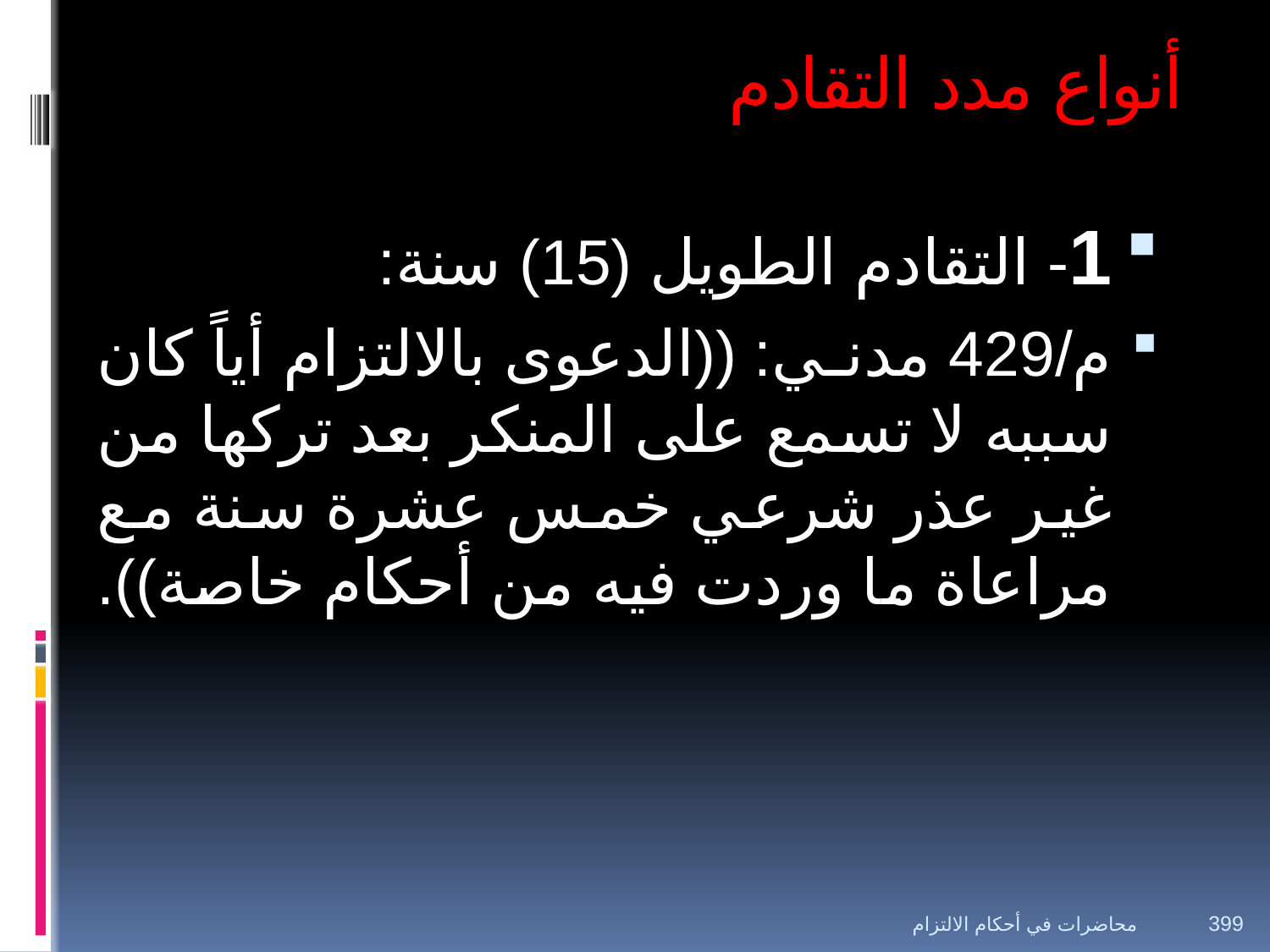

# أنواع مدد التقادم
1- التقادم الطويل (15) سنة:
م/429 مدني: ((الدعوى بالالتزام أياً كان سببه لا تسمع على المنكر بعد تركها من غير عذر شرعي خمس عشرة سنة مع مراعاة ما وردت فيه من أحكام خاصة)).

محاضرات في أحكام الالتزام
399